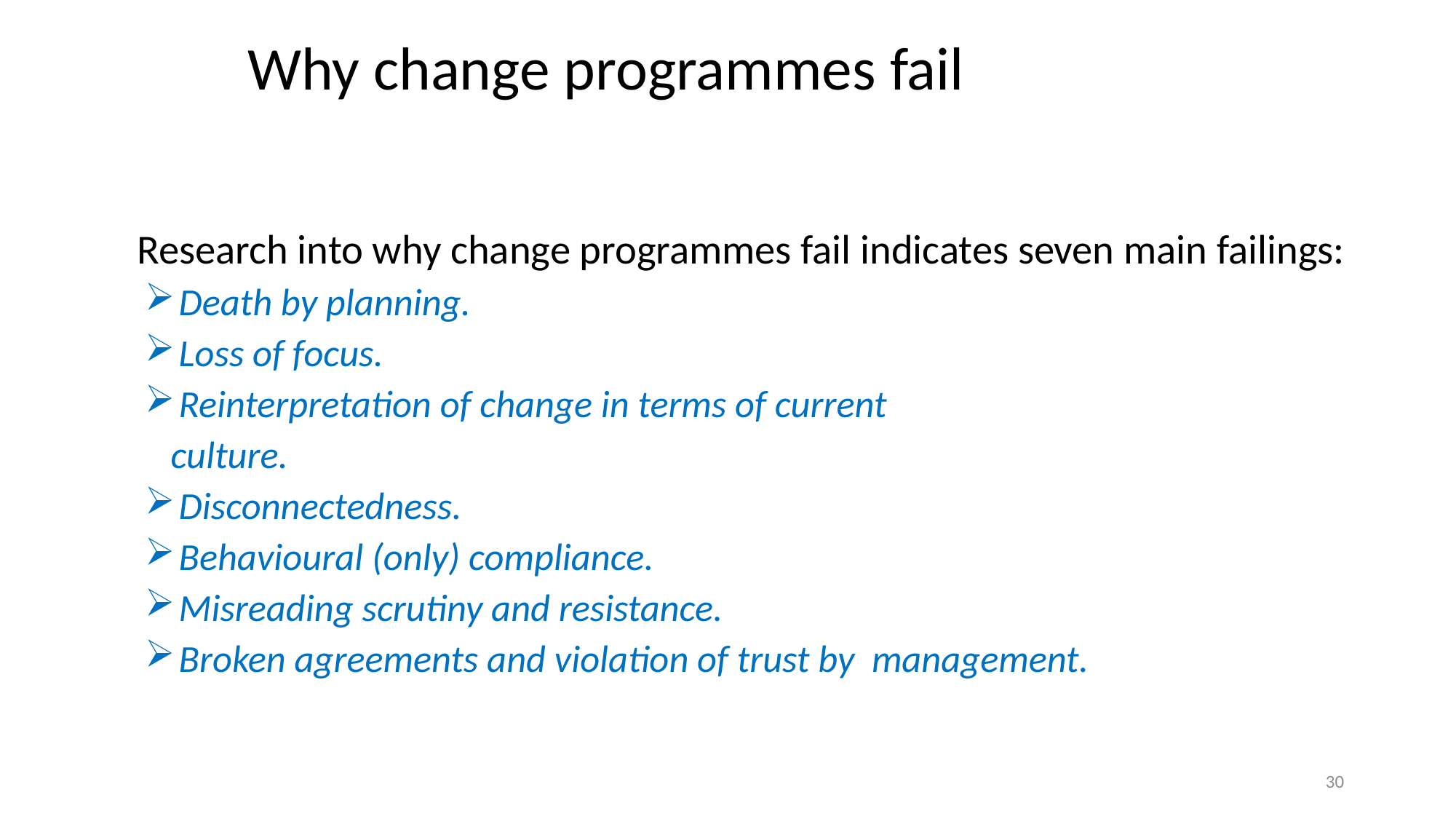

# Why change programmes fail
	Research into why change programmes fail indicates seven main failings:
Death by planning.
Loss of focus.
Reinterpretation of change in terms of current
   culture.
Disconnectedness.
Behavioural (only) compliance.
Misreading scrutiny and resistance.
Broken agreements and violation of trust by  management.
30